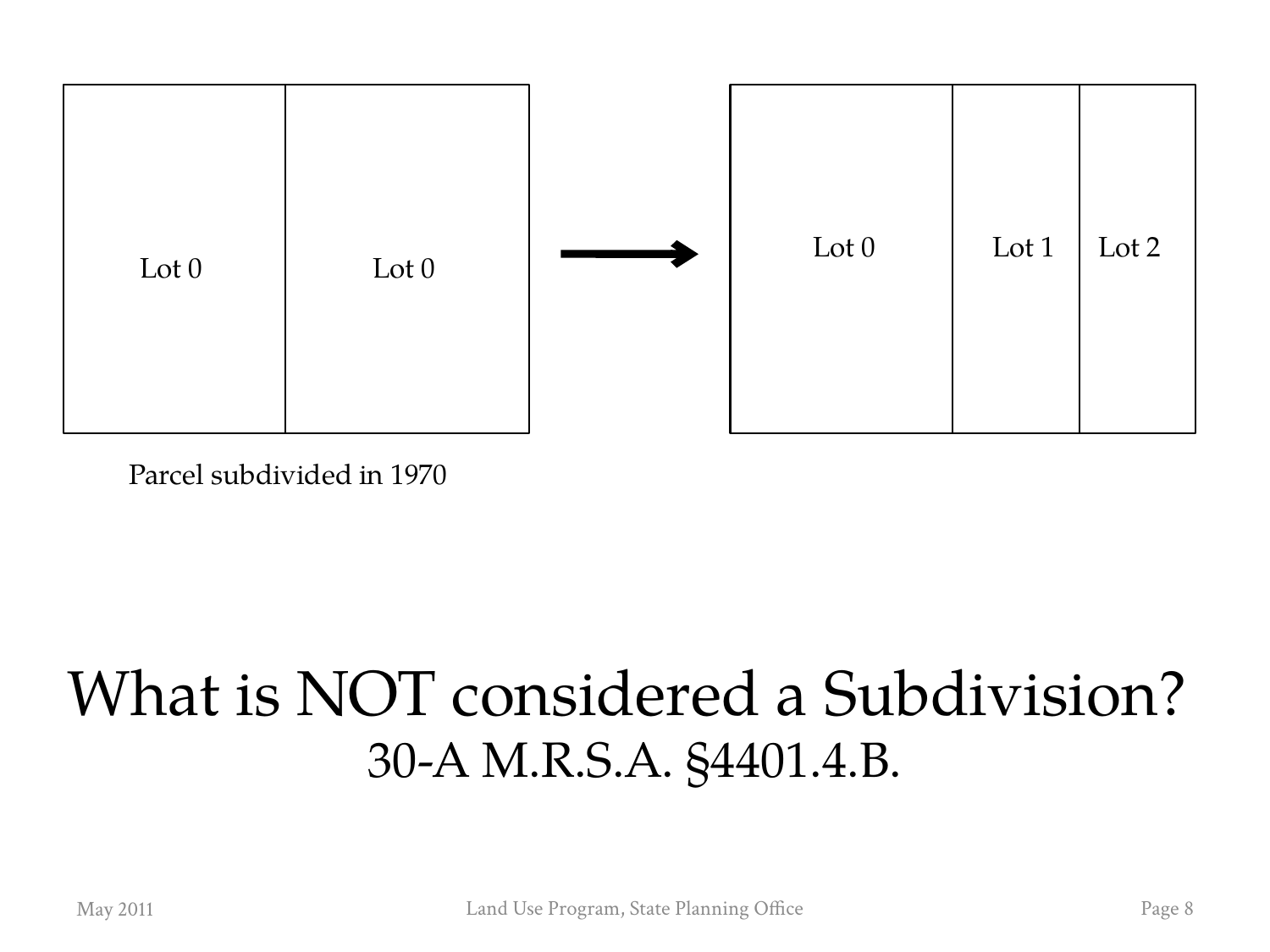

Lot 0
Lot 1
Lot 2
Lot 0
Lot 0
Parcel subdivided in 1970
What is NOT considered a Subdivision?
30-A M.R.S.A. §4401.4.B.
May 2011
Land Use Program, State Planning Office
8